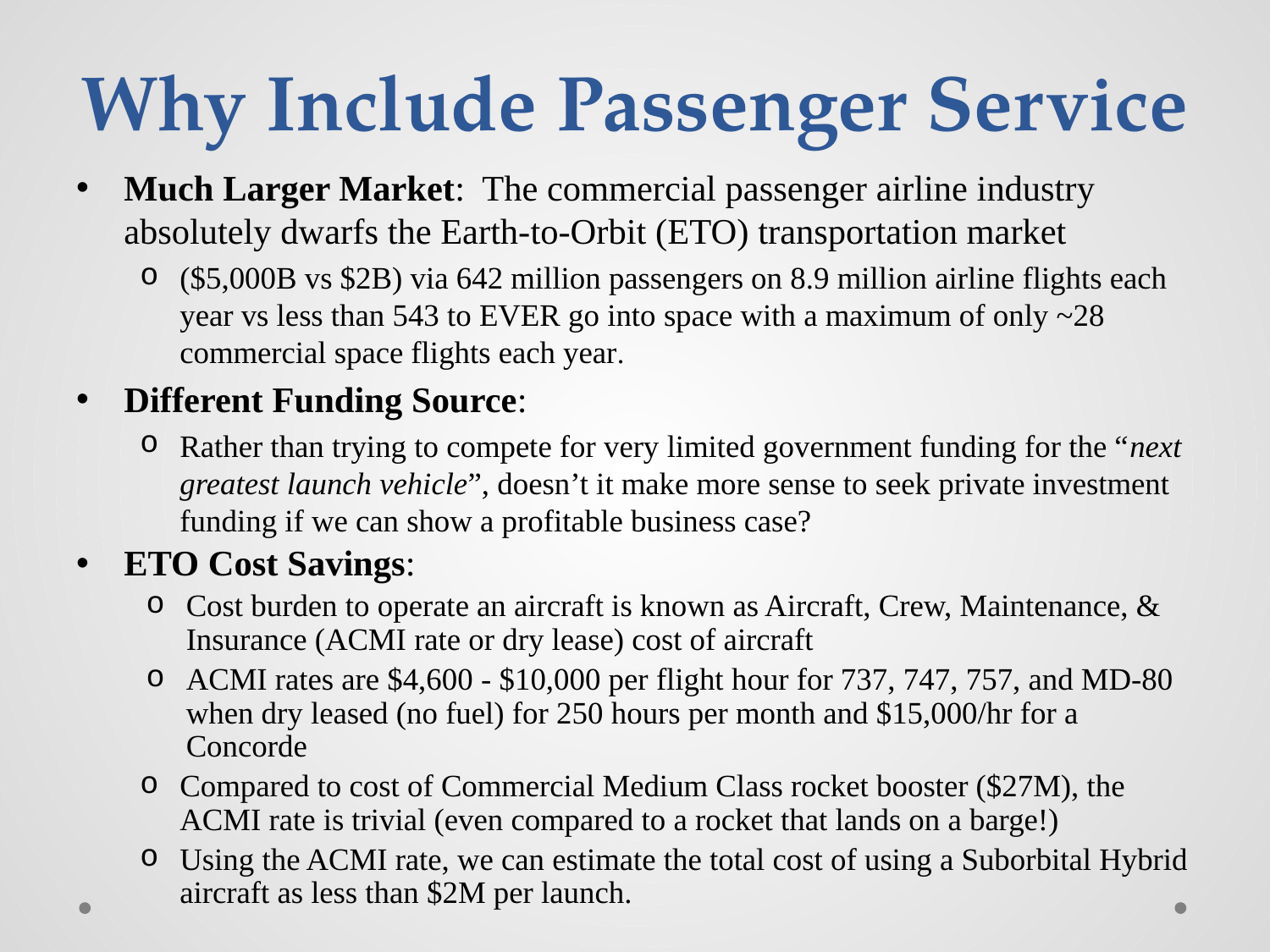

# Why Include Passenger Service
Much Larger Market:  The commercial passenger airline industry absolutely dwarfs the Earth-to-Orbit (ETO) transportation market
($5,000B vs $2B) via 642 million passengers on 8.9 million airline flights each year vs less than 543 to EVER go into space with a maximum of only ~28 commercial space flights each year.
Different Funding Source:
Rather than trying to compete for very limited government funding for the “next greatest launch vehicle”, doesn’t it make more sense to seek private investment funding if we can show a profitable business case?
ETO Cost Savings:
Cost burden to operate an aircraft is known as Aircraft, Crew, Maintenance, & Insurance (ACMI rate or dry lease) cost of aircraft
ACMI rates are $4,600 - $10,000 per flight hour for 737, 747, 757, and MD-80 when dry leased (no fuel) for 250 hours per month and $15,000/hr for a Concorde
Compared to cost of Commercial Medium Class rocket booster ($27M), the ACMI rate is trivial (even compared to a rocket that lands on a barge!)
Using the ACMI rate, we can estimate the total cost of using a Suborbital Hybrid aircraft as less than $2M per launch.